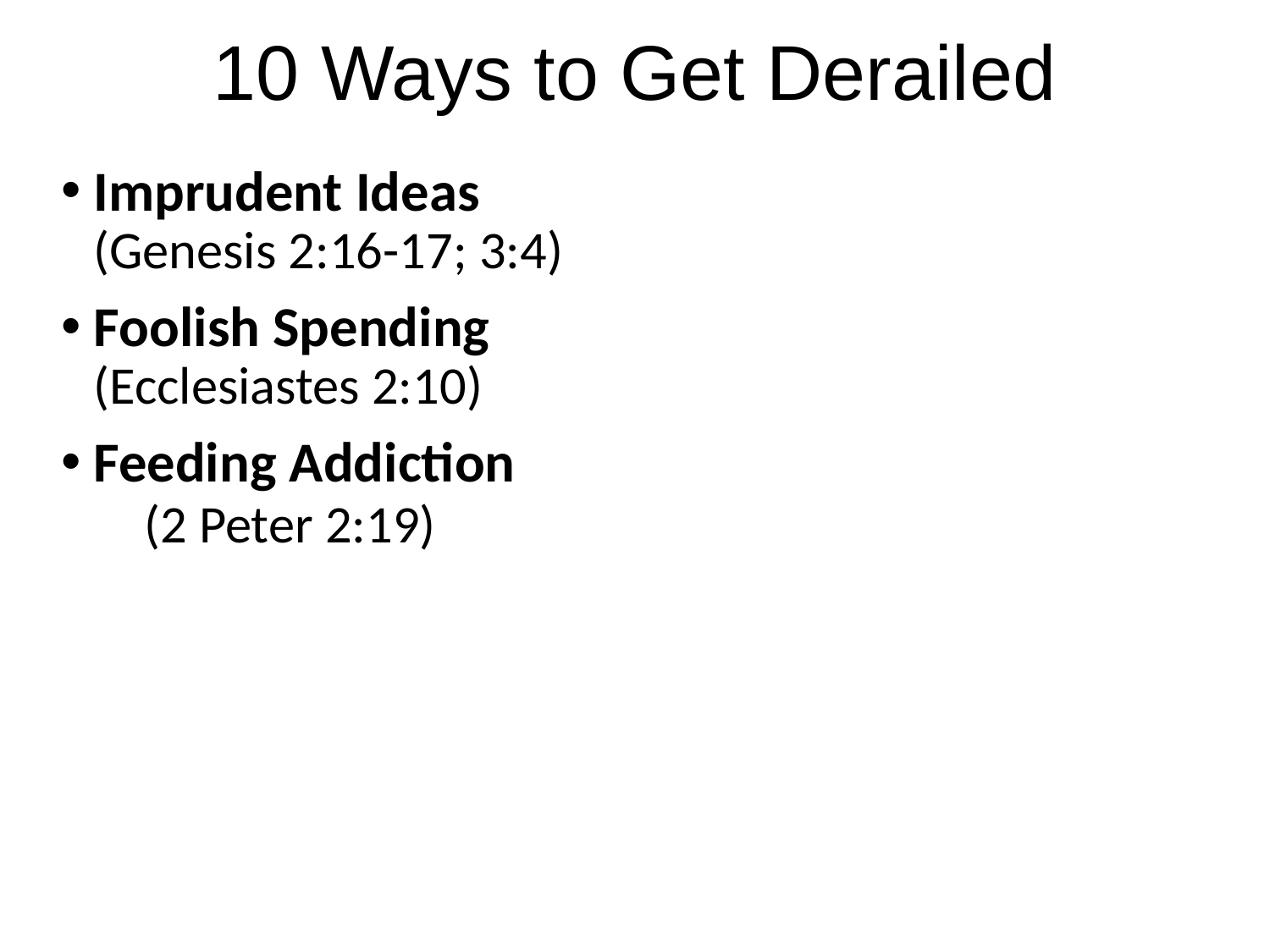

# 10 Ways to Get Derailed
Imprudent Ideas (Genesis 2:16-17; 3:4)
Foolish Spending (Ecclesiastes 2:10)
Feeding Addiction           (2 Peter 2:19)